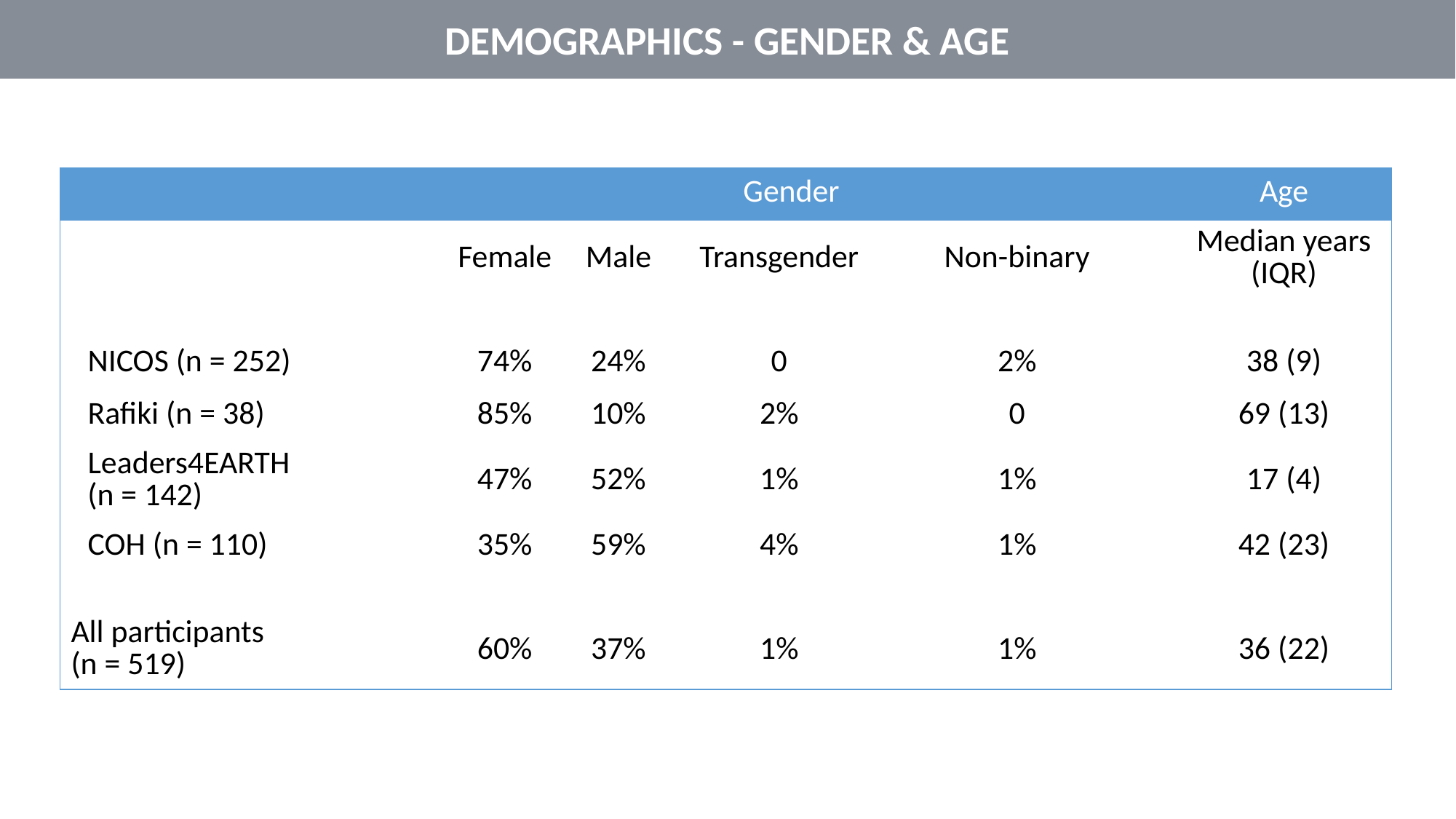

DEMOGRAPHICS - GENDER & AGE
|  |  | Gender |  |  |  |  | Age |
| --- | --- | --- | --- | --- | --- | --- | --- |
|  |  | Female | Male | Transgender | Non-binary |  | Median years (IQR) |
|  |  |  |  |  |  |  |  |
| NICOS (n = 252) |  | 74% | 24% | 0 | 2% |  | 38 (9) |
| Rafiki (n = 38) |  | 85% | 10% | 2% | 0 |  | 69 (13) |
| Leaders4EARTH (n = 142) |  | 47% | 52% | 1% | 1% |  | 17 (4) |
| COH (n = 110) |  | 35% | 59% | 4% | 1% |  | 42 (23) |
|  |  |  |  |  |  |  |  |
| All participants (n = 519) |  | 60% | 37% | 1% | 1% |  | 36 (22) |